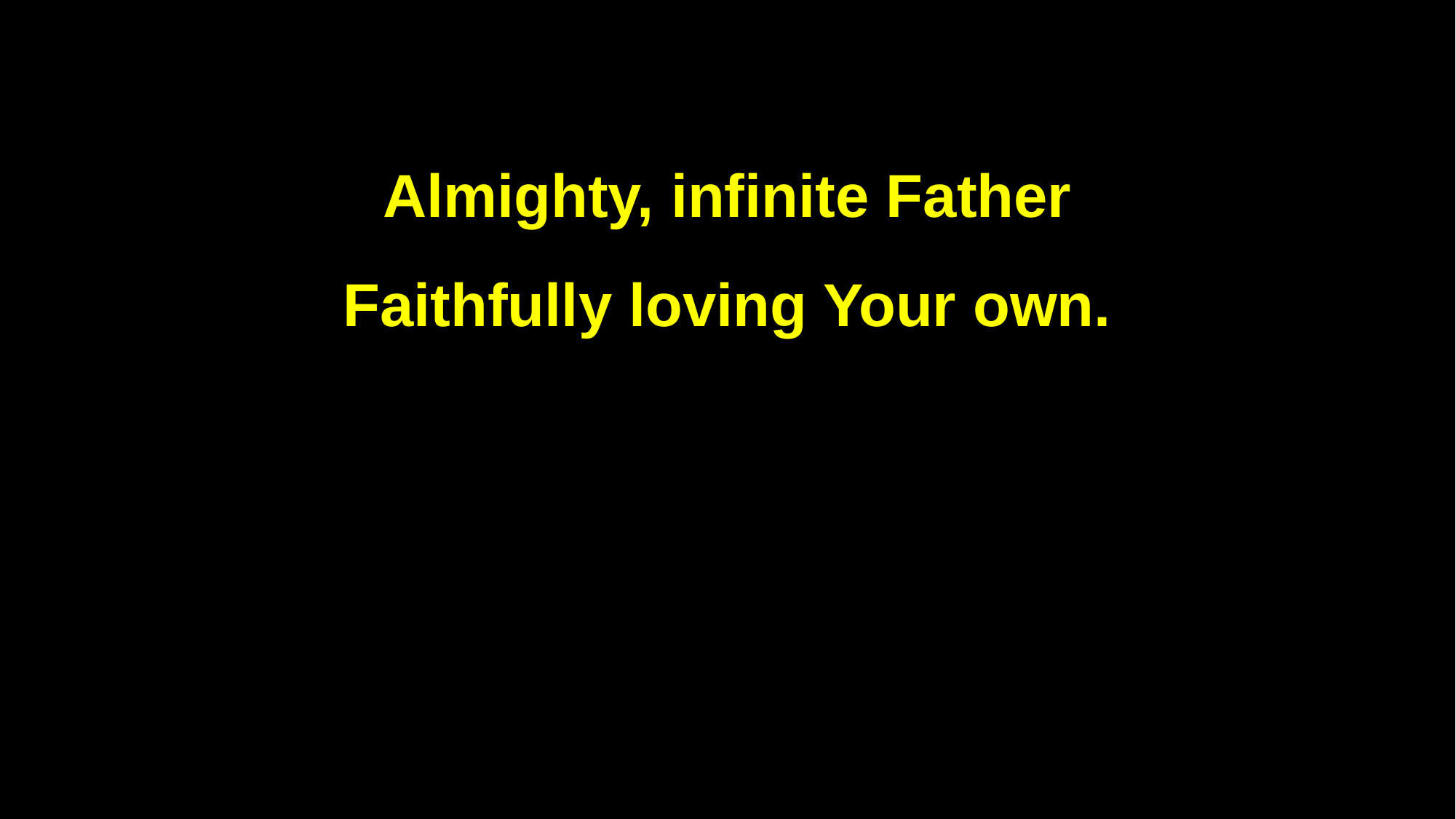

Almighty, infinite Father
Faithfully loving Your own.